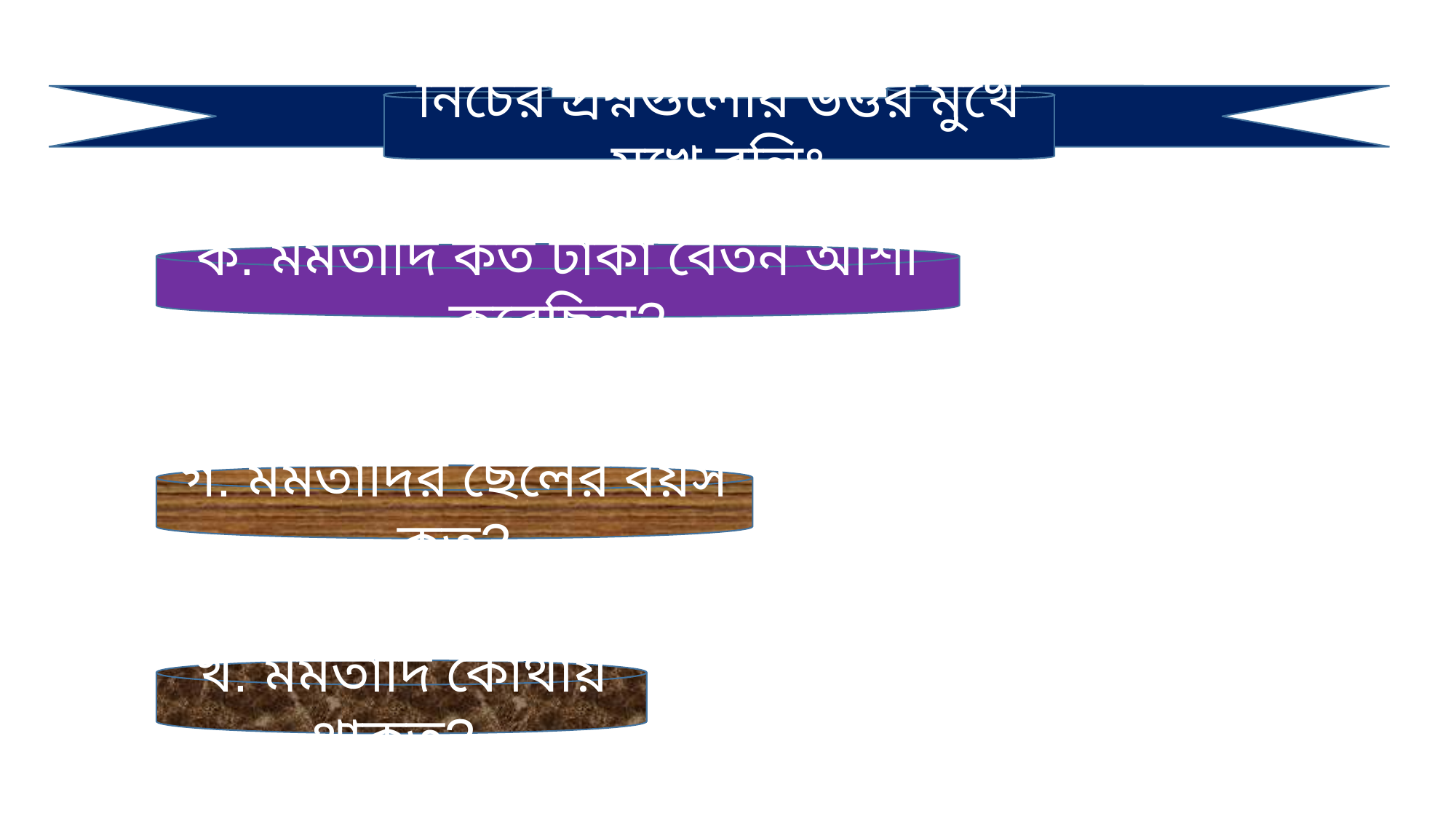

নিচের প্রশ্নগুলোর উত্তর মুখে মুখে বলিঃ
ক. মমতাদি কত টাকা বেতন আশা করেছিল?
গ. মমতাদির ছেলের বয়স কত?
খ. মমতাদি কোথায় থাকত?